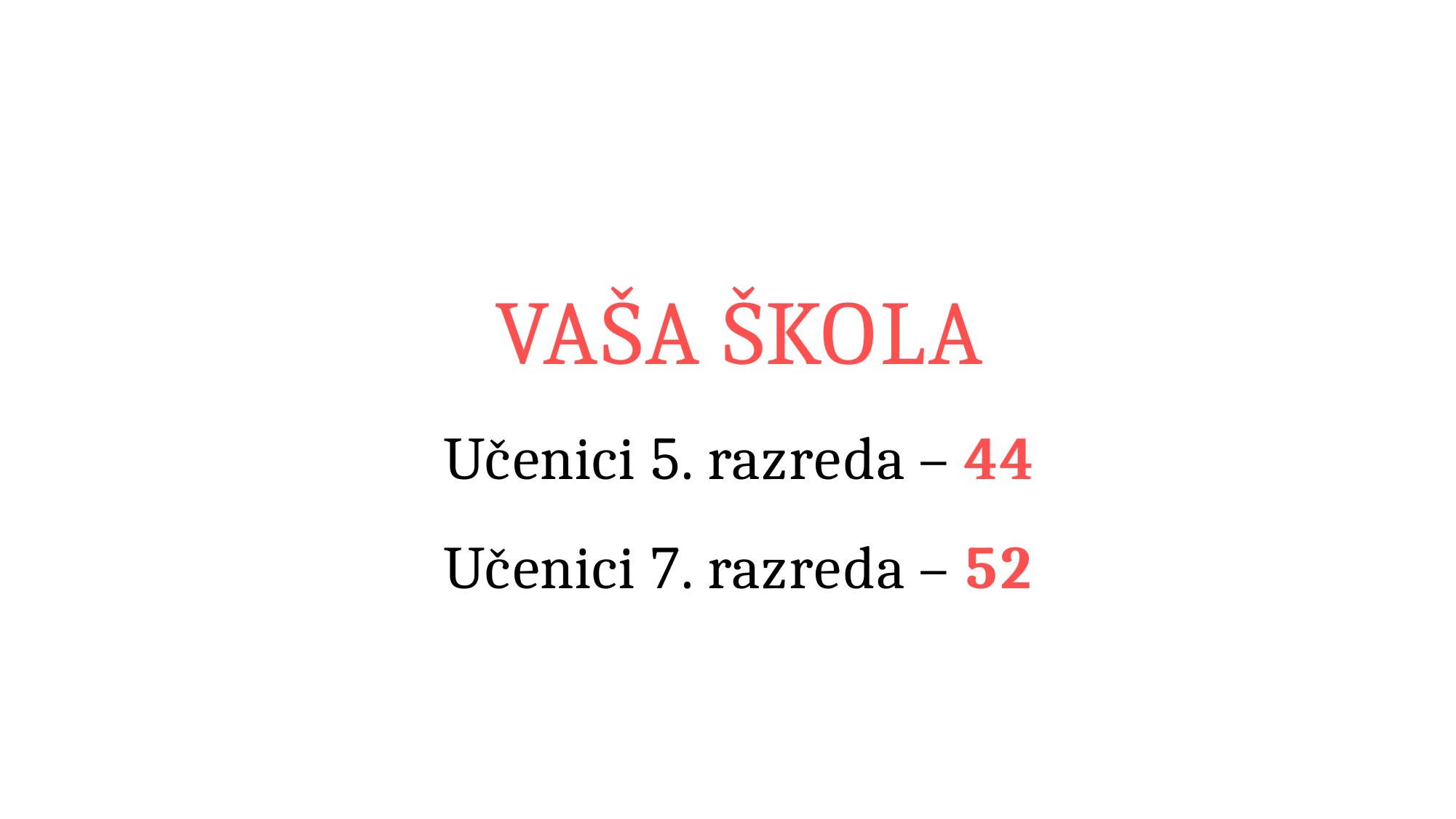

# VAŠA ŠKOLA Učenici 5. razreda – 44 Učenici 7. razreda – 52